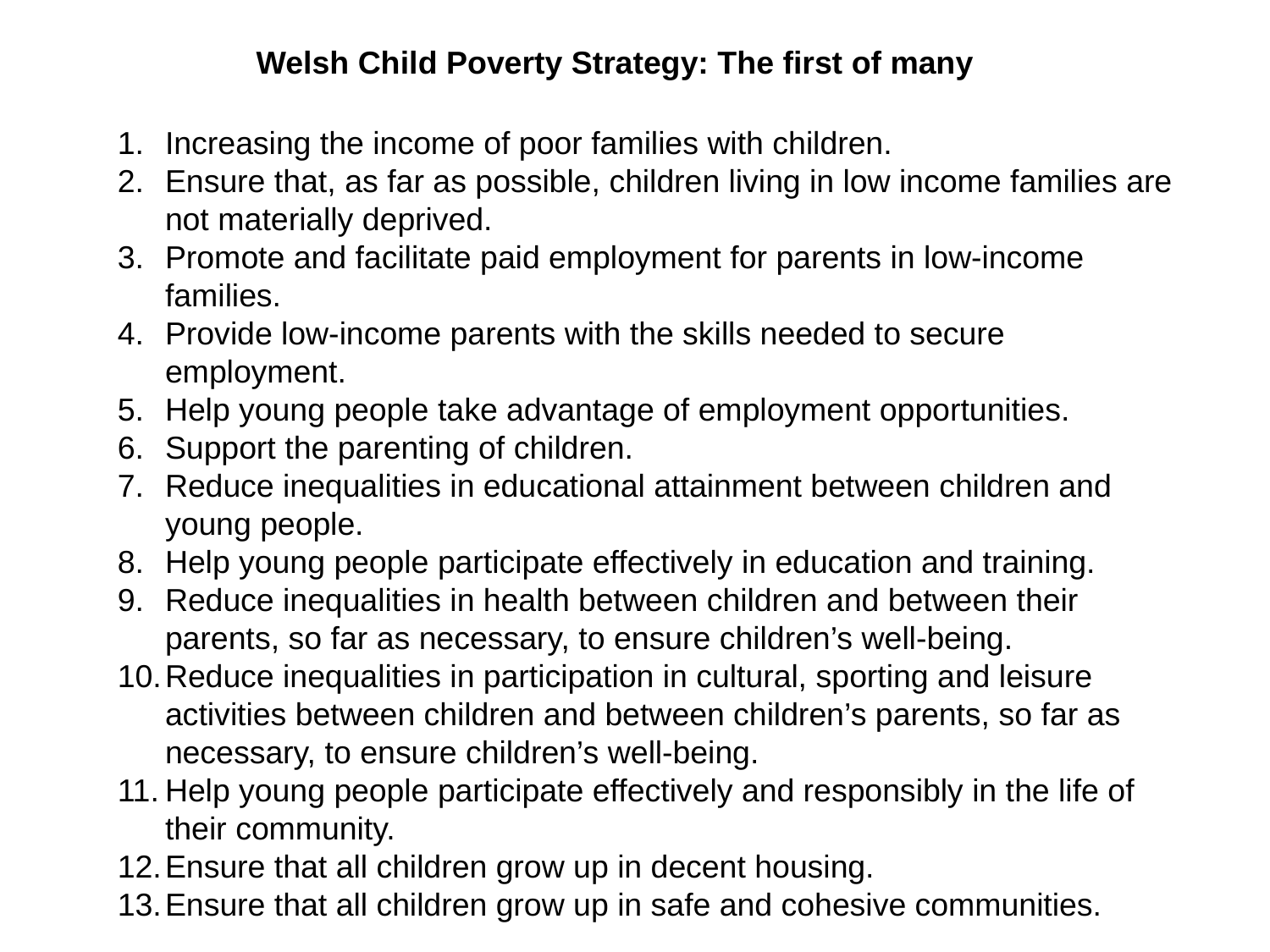

Welsh Child Poverty Strategy: The first of many
Increasing the income of poor families with children.
Ensure that, as far as possible, children living in low income families are not materially deprived.
Promote and facilitate paid employment for parents in low-income families.
Provide low-income parents with the skills needed to secure employment.
Help young people take advantage of employment opportunities.
Support the parenting of children.
Reduce inequalities in educational attainment between children and young people.
Help young people participate effectively in education and training.
Reduce inequalities in health between children and between their parents, so far as necessary, to ensure children’s well-being.
Reduce inequalities in participation in cultural, sporting and leisure activities between children and between children’s parents, so far as necessary, to ensure children’s well-being.
Help young people participate effectively and responsibly in the life of their community.
Ensure that all children grow up in decent housing.
Ensure that all children grow up in safe and cohesive communities.